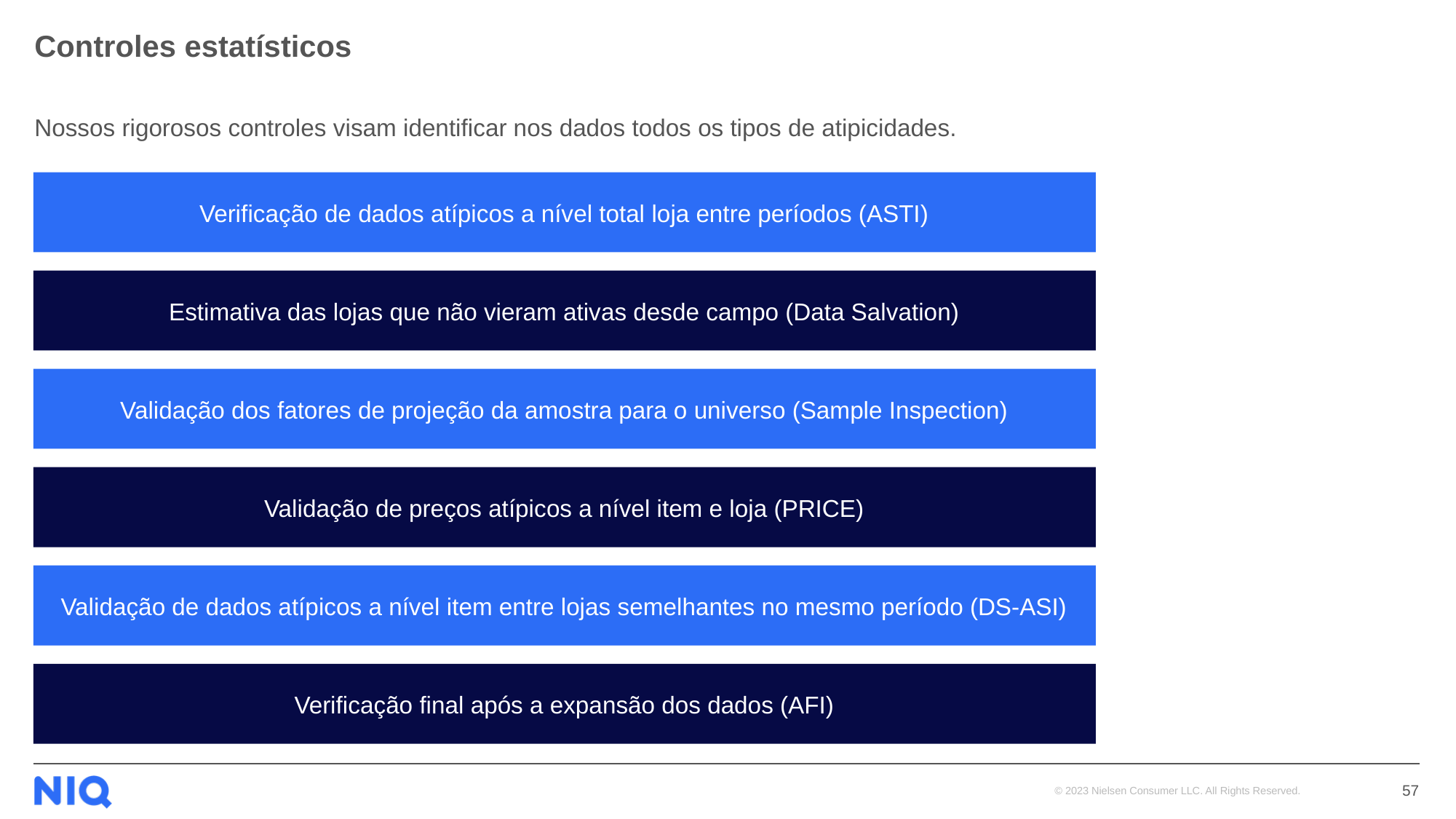

# Controles estatísticos
Nossos rigorosos controles visam identificar nos dados todos os tipos de atipicidades.
Verificação de dados atípicos a nível total loja entre períodos (ASTI)
Estimativa das lojas que não vieram ativas desde campo (Data Salvation)
Validação dos fatores de projeção da amostra para o universo (Sample Inspection)
Validação de preços atípicos a nível item e loja (PRICE)
Validação de dados atípicos a nível item entre lojas semelhantes no mesmo período (DS-ASI)
Verificação final após a expansão dos dados (AFI)
57